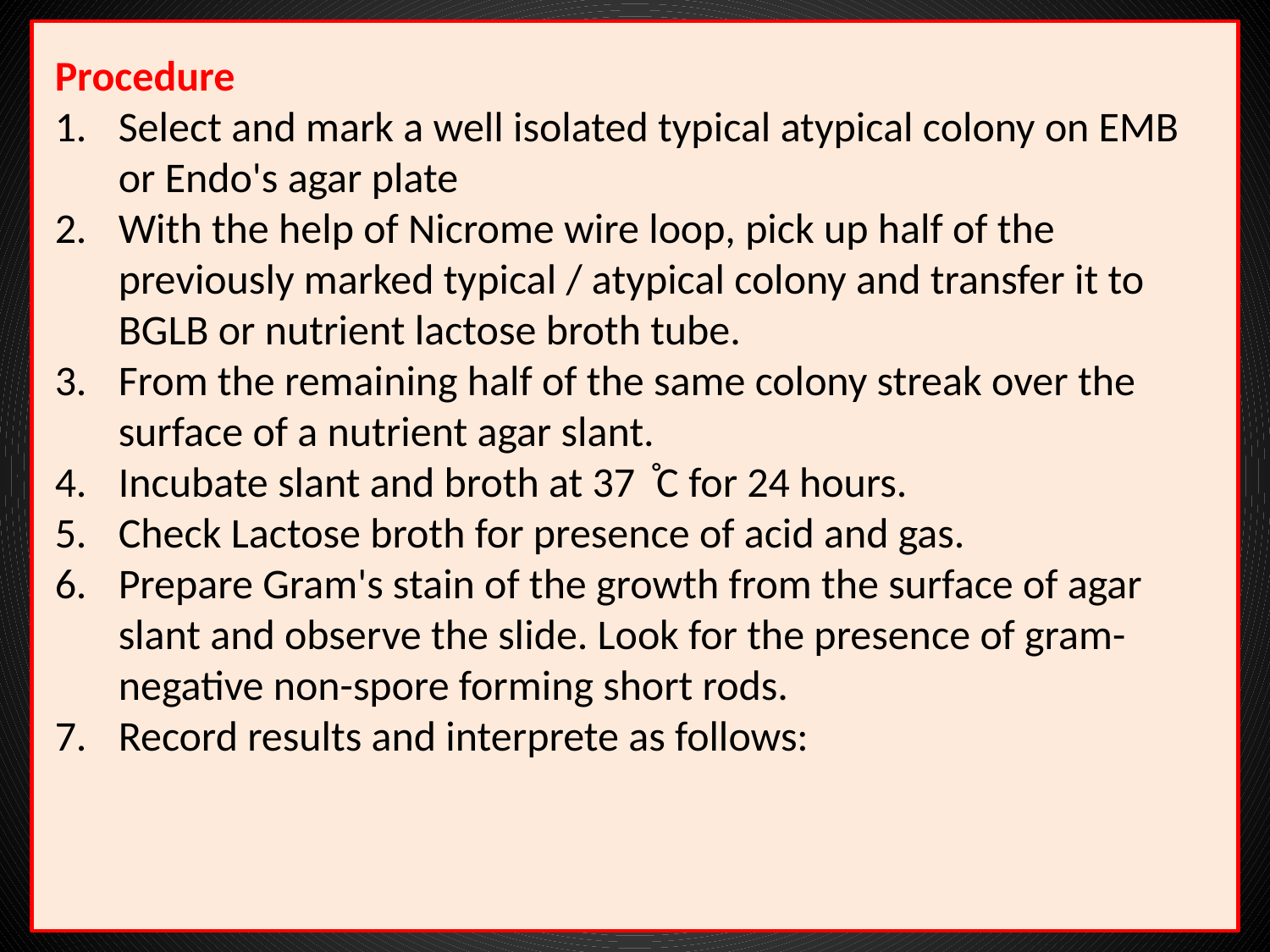

Procedure
Select and mark a well isolated typical atypical colony on EMB or Endo's agar plate
With the help of Nicrome wire loop, pick up half of the previously marked typical / atypical colony and transfer it to BGLB or nutrient lactose broth tube.
From the remaining half of the same colony streak over the surface of a nutrient agar slant.
Incubate slant and broth at 37  ̊C for 24 hours.
Check Lactose broth for presence of acid and gas.
Prepare Gram's stain of the growth from the surface of agar slant and observe the slide. Look for the presence of gram-negative non-spore forming short rods.
Record results and interprete as follows: